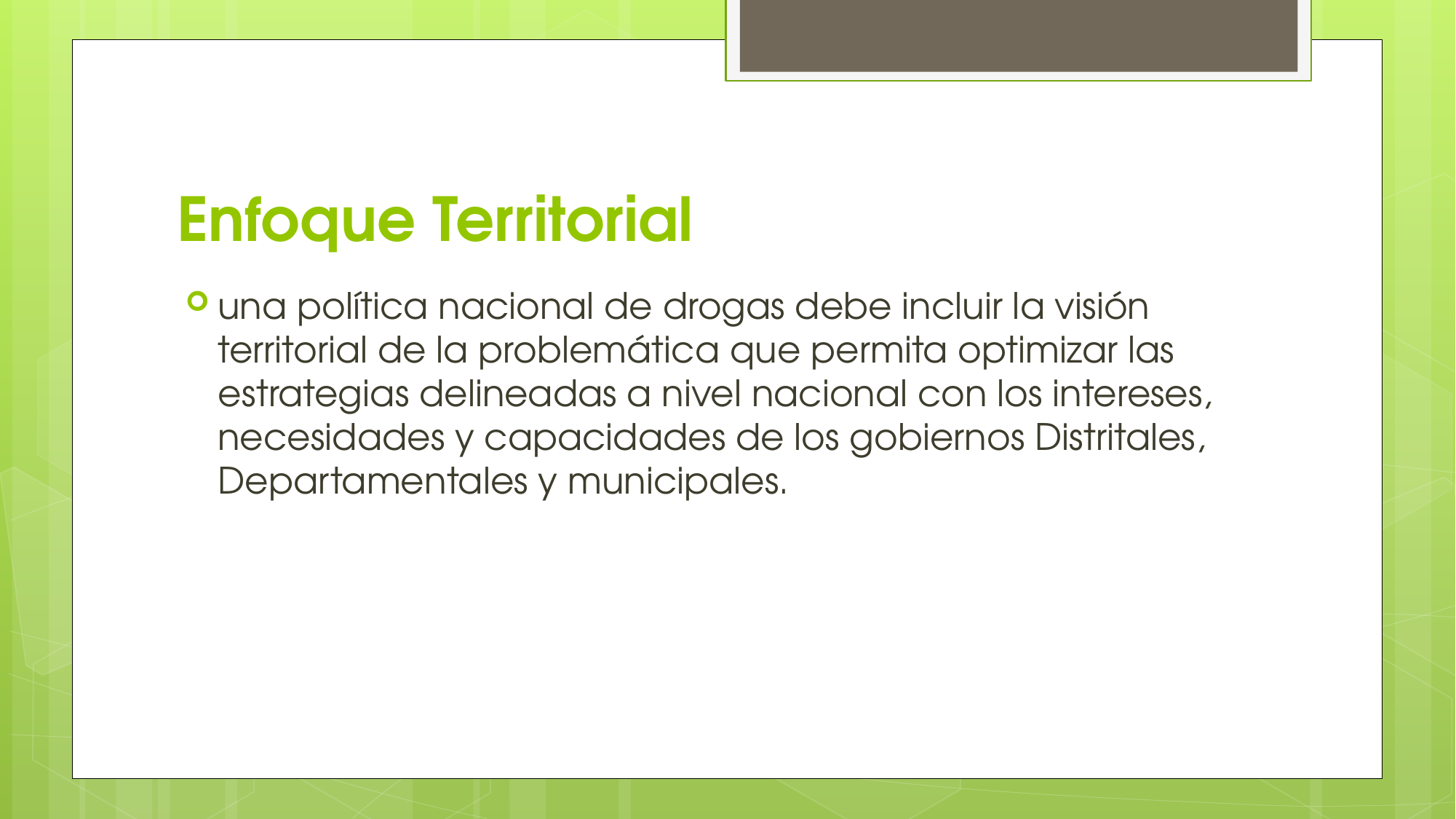

# Enfoque Territorial
una política nacional de drogas debe incluir la visión territorial de la problemática que permita optimizar las estrategias delineadas a nivel nacional con los intereses, necesidades y capacidades de los gobiernos Distritales, Departamentales y municipales.